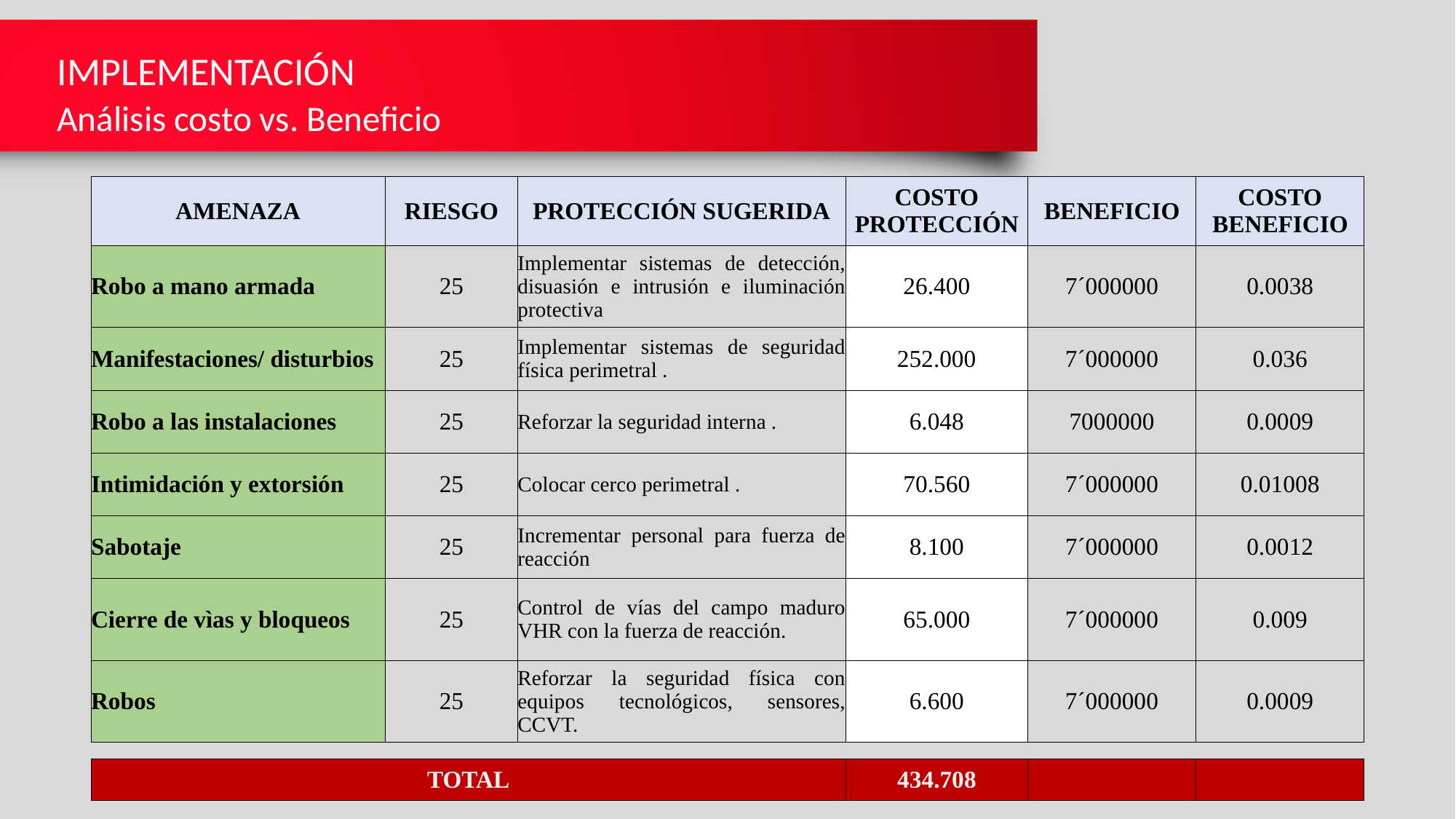

# IMPLEMENTACIÓN Análisis costo vs. Beneficio
| AMENAZA | RIESGO | PROTECCIÓN SUGERIDA | COSTO PROTECCIÓN | BENEFICIO | COSTO BENEFICIO |
| --- | --- | --- | --- | --- | --- |
| Robo a mano armada | 25 | Implementar sistemas de detección, disuasión e intrusión e iluminación protectiva | 26.400 | 7´000000 | 0.0038 |
| Manifestaciones/ disturbios | 25 | Implementar sistemas de seguridad física perimetral . | 252.000 | 7´000000 | 0.036 |
| Robo a las instalaciones | 25 | Reforzar la seguridad interna . | 6.048 | 7000000 | 0.0009 |
| Intimidación y extorsión | 25 | Colocar cerco perimetral . | 70.560 | 7´000000 | 0.01008 |
| Sabotaje | 25 | Incrementar personal para fuerza de reacción | 8.100 | 7´000000 | 0.0012 |
| Cierre de vìas y bloqueos | 25 | Control de vías del campo maduro VHR con la fuerza de reacción. | 65.000 | 7´000000 | 0.009 |
| Robos | 25 | Reforzar la seguridad física con equipos tecnológicos, sensores, CCVT. | 6.600 | 7´000000 | 0.0009 |
| TOTAL | 434.708 |  |  |
| --- | --- | --- | --- |